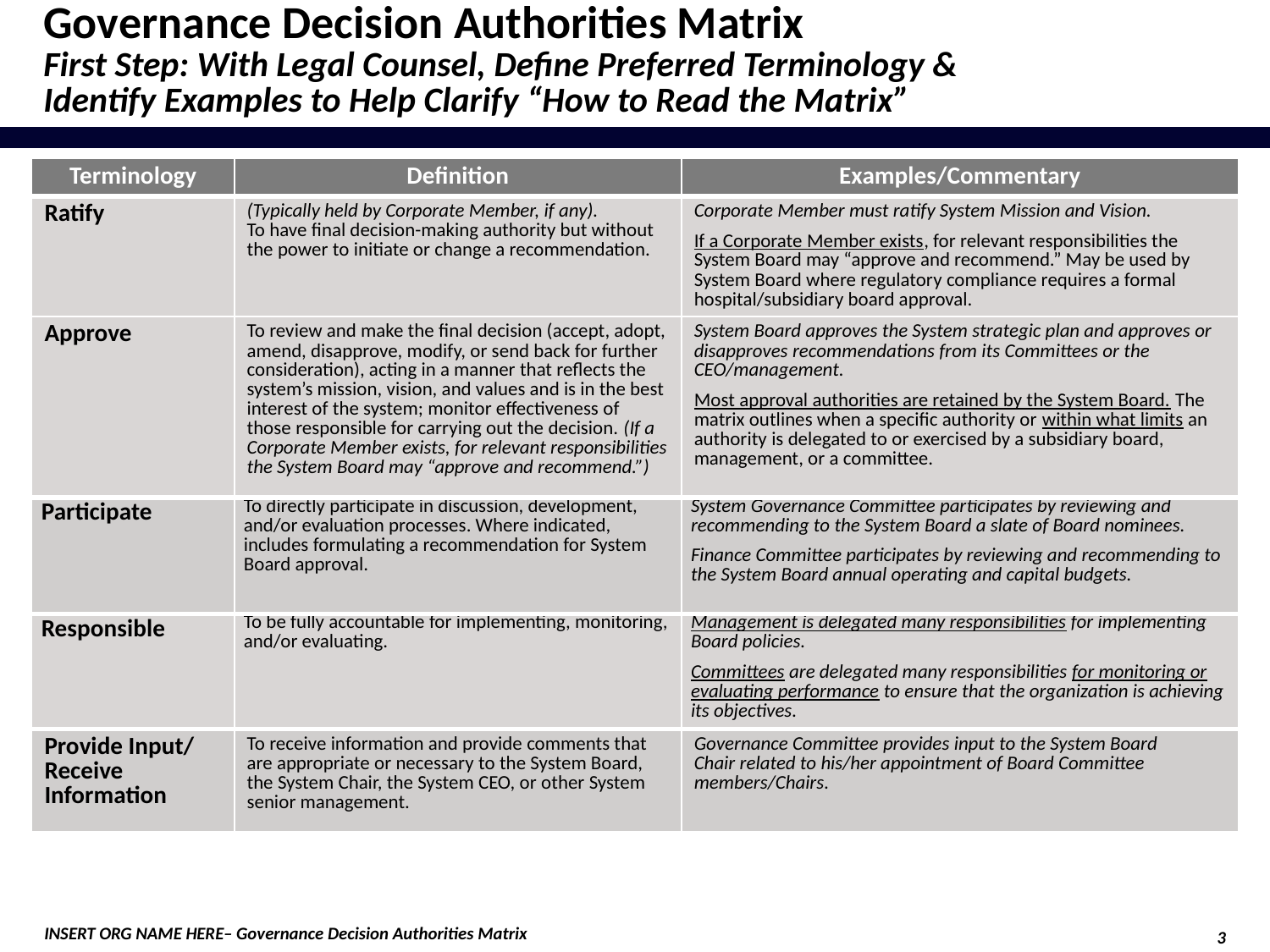

Governance Decision Authorities Matrix
First Step: With Legal Counsel, Define Preferred Terminology &
Identify Examples to Help Clarify “How to Read the Matrix”

| Terminology | Definition | Examples/Commentary |
| --- | --- | --- |
| Ratify | (Typically held by Corporate Member, if any). To have final decision-making authority but without the power to initiate or change a recommendation. | Corporate Member must ratify System Mission and Vision. If a Corporate Member exists, for relevant responsibilities the System Board may “approve and recommend.” May be used by System Board where regulatory compliance requires a formal hospital/subsidiary board approval. |
| Approve | To review and make the final decision (accept, adopt, amend, disapprove, modify, or send back for further consideration), acting in a manner that reflects the system’s mission, vision, and values and is in the best interest of the system; monitor effectiveness of those responsible for carrying out the decision. (If a Corporate Member exists, for relevant responsibilities the System Board may “approve and recommend.”) | System Board approves the System strategic plan and approves or disapproves recommendations from its Committees or the CEO/management. Most approval authorities are retained by the System Board. The matrix outlines when a specific authority or within what limits an authority is delegated to or exercised by a subsidiary board, management, or a committee. |
| Participate | To directly participate in discussion, development, and/or evaluation processes. Where indicated, includes formulating a recommendation for System Board approval. | System Governance Committee participates by reviewing and recommending to the System Board a slate of Board nominees. Finance Committee participates by reviewing and recommending to the System Board annual operating and capital budgets. |
| Responsible | To be fully accountable for implementing, monitoring, and/or evaluating. | Management is delegated many responsibilities for implementing Board policies. Committees are delegated many responsibilities for monitoring or evaluating performance to ensure that the organization is achieving its objectives. |
| Provide Input/ Receive Information | To receive information and provide comments that are appropriate or necessary to the System Board, the System Chair, the System CEO, or other System senior management. | Governance Committee provides input to the System Board Chair related to his/her appointment of Board Committee members/Chairs. |
3